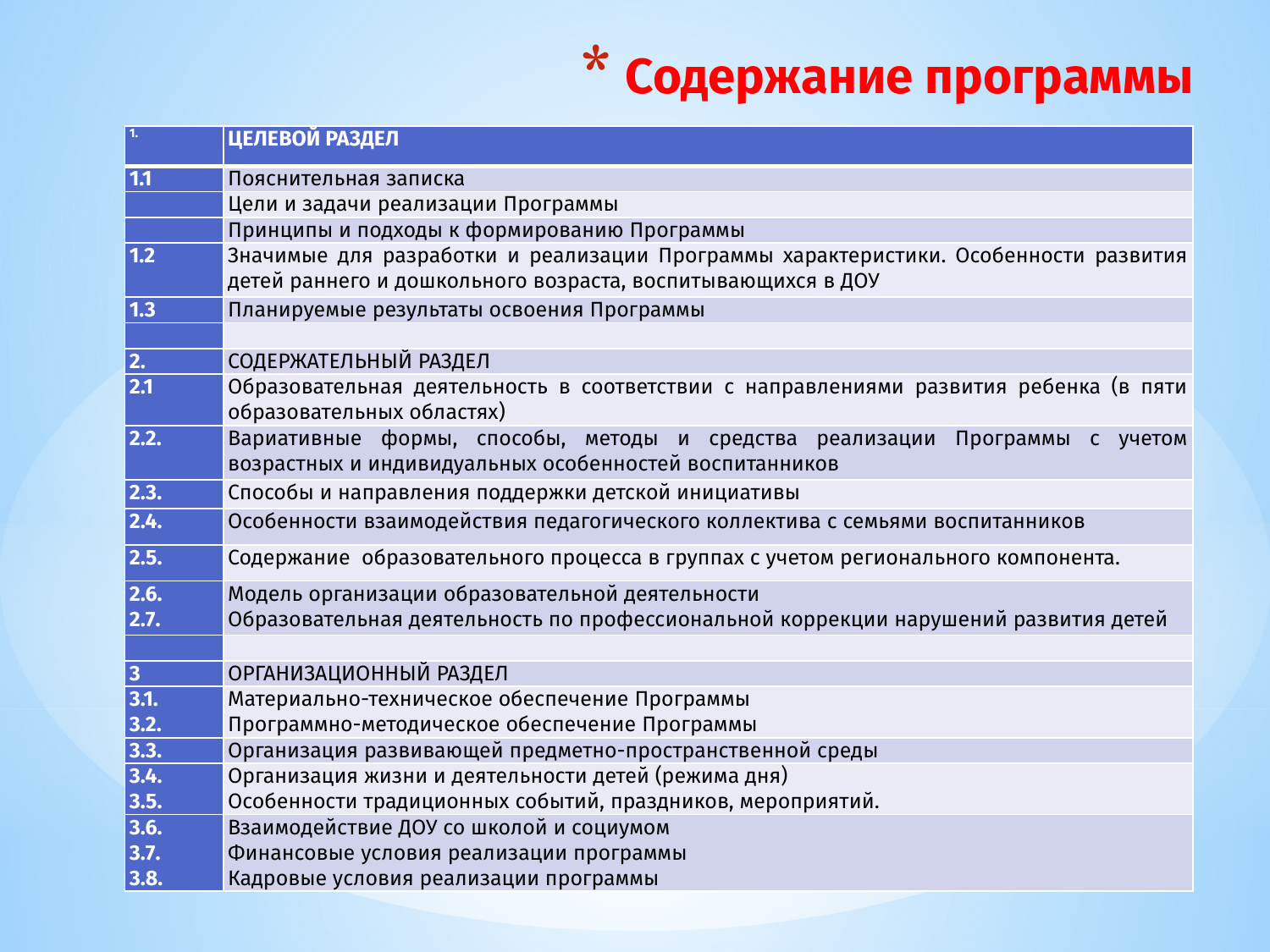

# Содержание программы
| 1. | ЦЕЛЕВОЙ РАЗДЕЛ |
| --- | --- |
| 1.1 | Пояснительная записка |
|  | Цели и задачи реализации Программы |
|  | Принципы и подходы к формированию Программы |
| 1.2 | Значимые для разработки и реализации Программы характеристики. Особенности развития детей раннего и дошкольного возраста, воспитывающихся в ДОУ |
| 1.3 | Планируемые результаты освоения Программы |
|  |  |
| 2. | СОДЕРЖАТЕЛЬНЫЙ РАЗДЕЛ |
| 2.1 | Образовательная деятельность в соответствии с направлениями развития ребенка (в пяти образовательных областях) |
| 2.2. | Вариативные формы, способы, методы и средства реализации Программы с учетом возрастных и индивидуальных особенностей воспитанников |
| 2.3. | Способы и направления поддержки детской инициативы |
| 2.4. | Особенности взаимодействия педагогического коллектива с семьями воспитанников |
| 2.5. | Содержание образовательного процесса в группах с учетом регионального компонента. |
| 2.6. 2.7. | Модель организации образовательной деятельности Образовательная деятельность по профессиональной коррекции нарушений развития детей |
|  |  |
| 3 | ОРГАНИЗАЦИОННЫЙ РАЗДЕЛ |
| 3.1. 3.2. | Материально-техническое обеспечение Программы Программно-методическое обеспечение Программы |
| 3.3. | Организация развивающей предметно-пространственной среды |
| 3.4. 3.5. | Организация жизни и деятельности детей (режима дня) Особенности традиционных событий, праздников, мероприятий. |
| 3.6. 3.7. 3.8. | Взаимодействие ДОУ со школой и социумом Финансовые условия реализации программы Кадровые условия реализации программы |